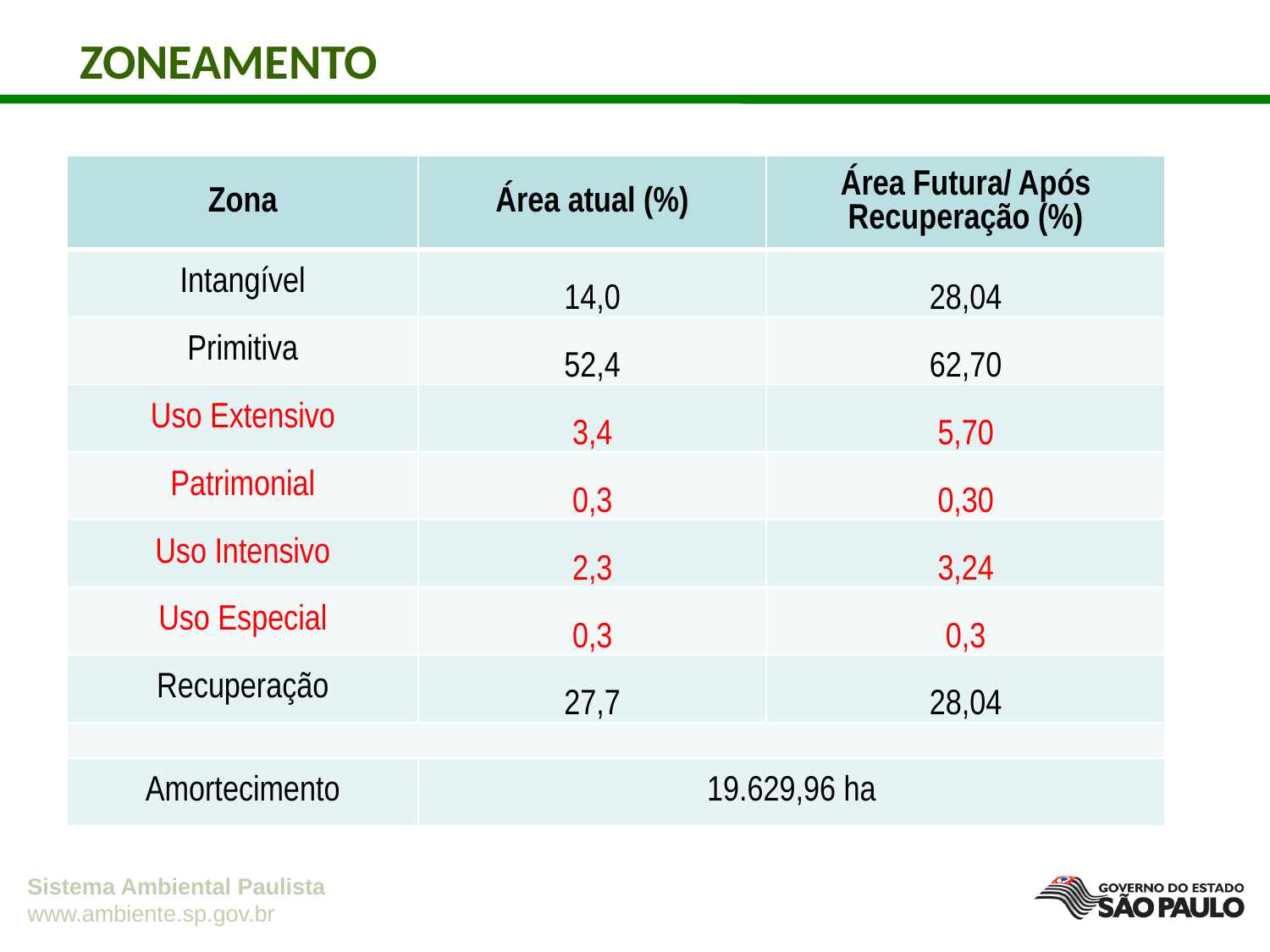

ZONEAMENTO

| Zona | Área atual (%) | Área Futura/ Após Recuperação (%) |
| --- | --- | --- |
| Intangível | 14,0 | 28,04 |
| Primitiva | 52,4 | 62,70 |
| Uso Extensivo | 3,4 | 5,70 |
| Patrimonial | 0,3 | 0,30 |
| Uso Intensivo | 2,3 | 3,24 |
| Uso Especial | 0,3 | 0,3 |
| Recuperação | 27,7 | 28,04 |
|  |  |  |
| Amortecimento | 19.629,96 ha |  |